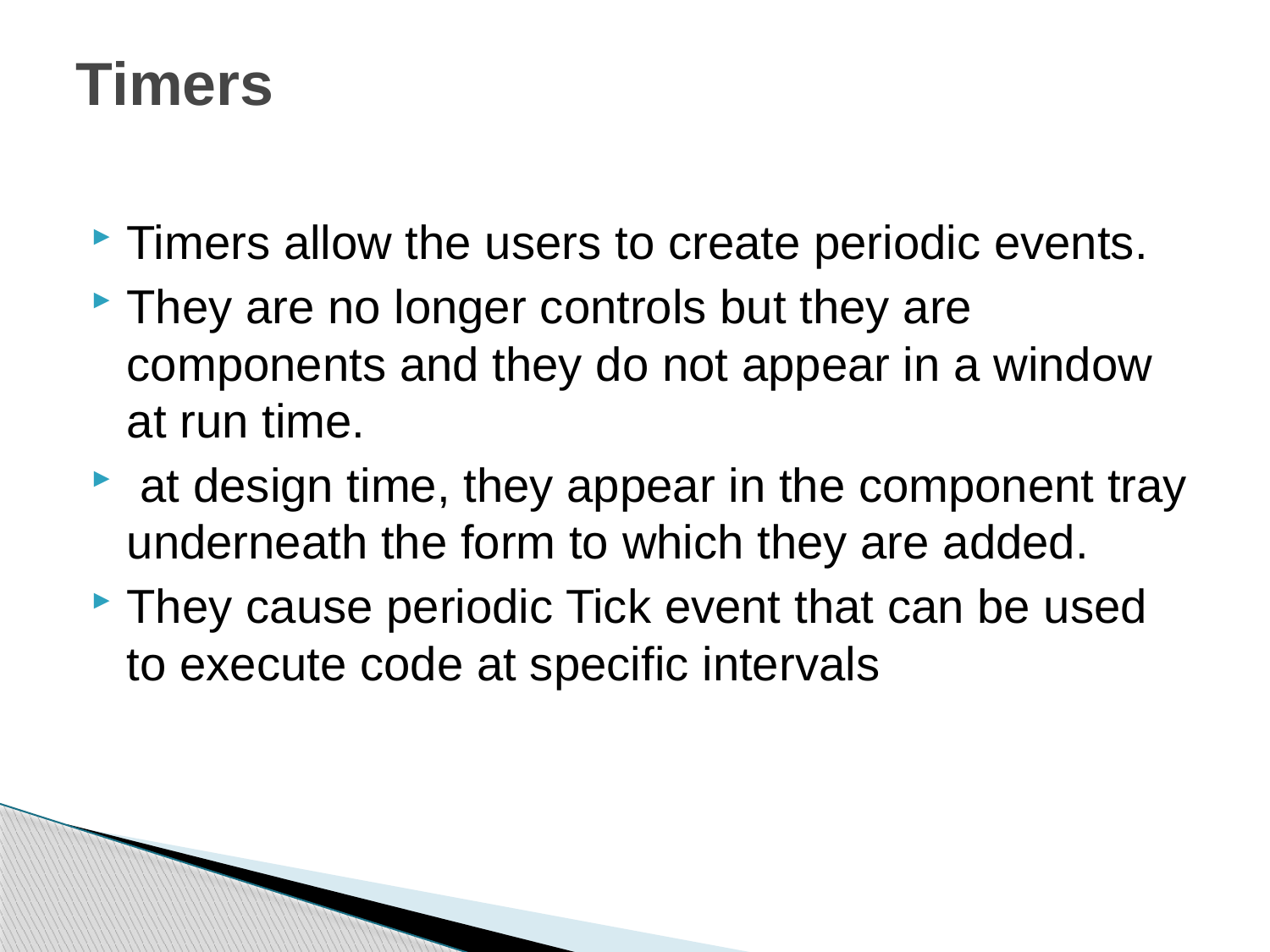

# Timers
Timers allow the users to create periodic events.
They are no longer controls but they are components and they do not appear in a window at run time.
 at design time, they appear in the component tray underneath the form to which they are added.
They cause periodic Tick event that can be used to execute code at specific intervals